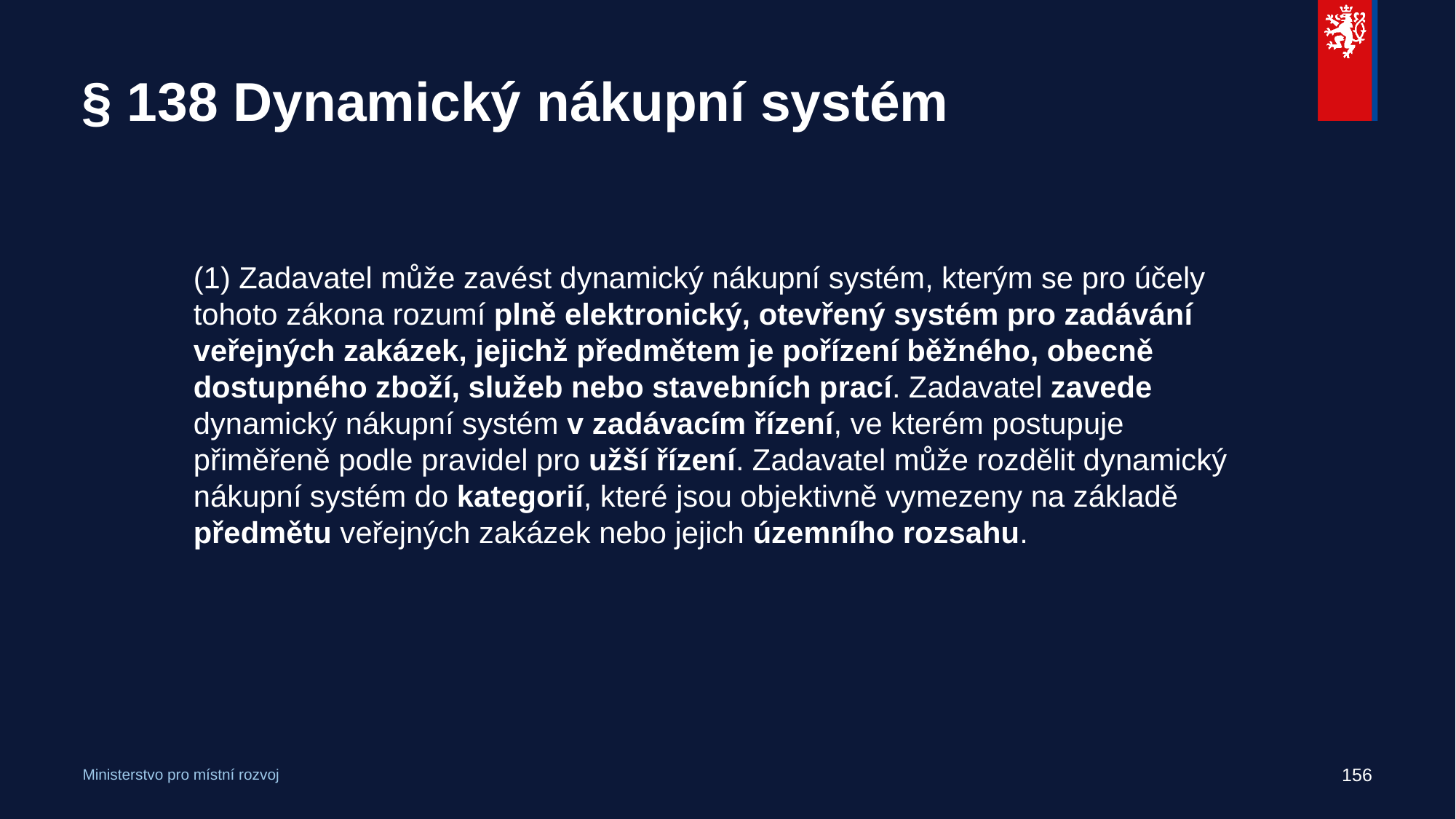

# § 138 Dynamický nákupní systém
(1) Zadavatel může zavést dynamický nákupní systém, kterým se pro účely tohoto zákona rozumí plně elektronický, otevřený systém pro zadávání veřejných zakázek, jejichž předmětem je pořízení běžného, obecně dostupného zboží, služeb nebo stavebních prací. Zadavatel zavede dynamický nákupní systém v zadávacím řízení, ve kterém postupuje přiměřeně podle pravidel pro užší řízení. Zadavatel může rozdělit dynamický nákupní systém do kategorií, které jsou objektivně vymezeny na základě předmětu veřejných zakázek nebo jejich územního rozsahu.
156